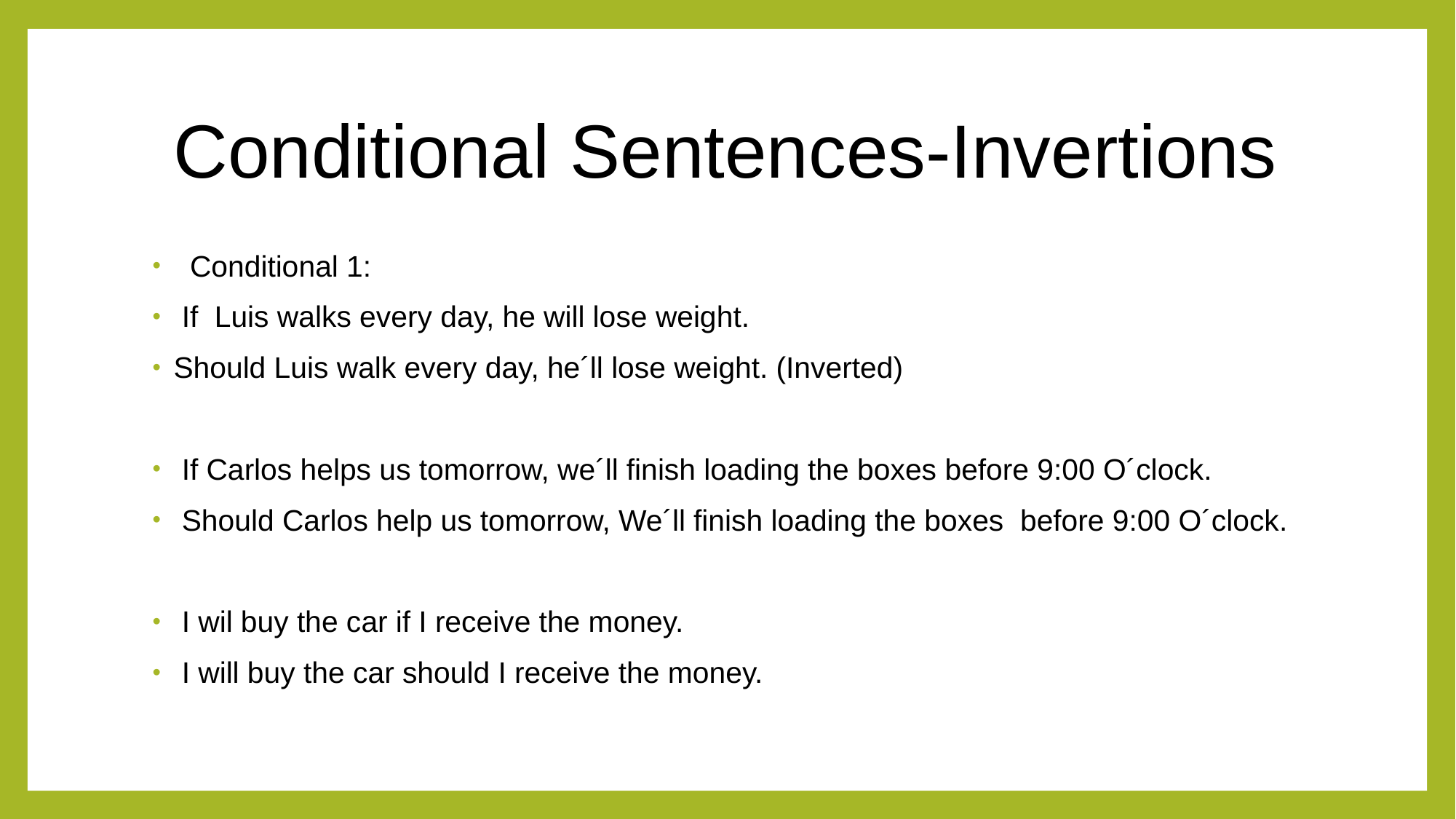

# Conditional Sentences-Invertions
  Conditional 1:
 If  Luis walks every day, he will lose weight.
Should Luis walk every day, he´ll lose weight. (Inverted)

 If Carlos helps us tomorrow, we´ll finish loading the boxes before 9:00 O´clock.
 Should Carlos help us tomorrow, We´ll finish loading the boxes  before 9:00 O´clock.

 I wil buy the car if I receive the money.
 I will buy the car should I receive the money.